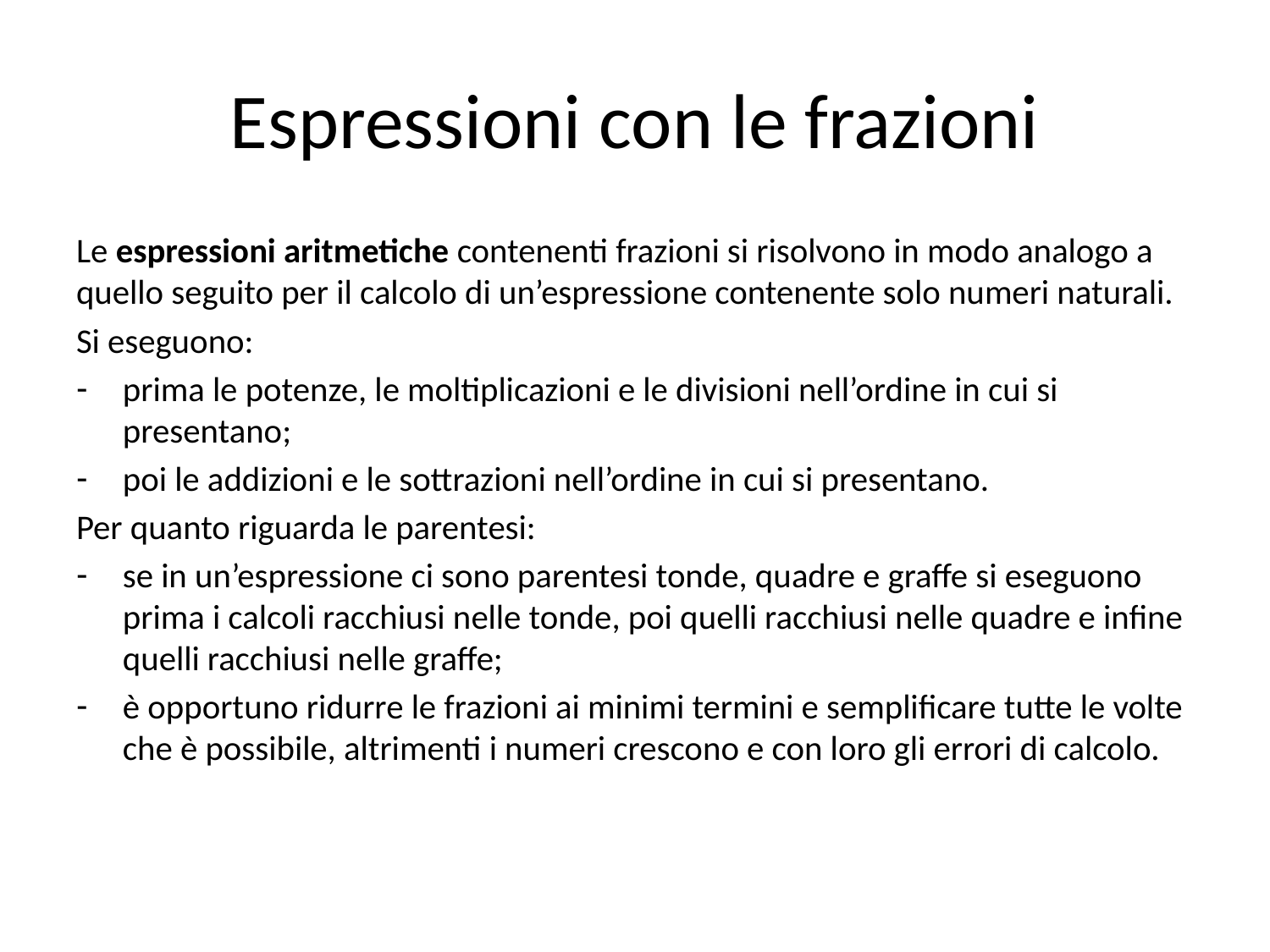

# Espressioni con le frazioni
Le espressioni aritmetiche contenenti frazioni si risolvono in modo analogo a quello seguito per il calcolo di un’espressione contenente solo numeri naturali.
Si eseguono:
prima le potenze, le moltiplicazioni e le divisioni nell’ordine in cui si presentano;
poi le addizioni e le sottrazioni nell’ordine in cui si presentano.
Per quanto riguarda le parentesi:
se in un’espressione ci sono parentesi tonde, quadre e graffe si eseguono prima i calcoli racchiusi nelle tonde, poi quelli racchiusi nelle quadre e infine quelli racchiusi nelle graffe;
è opportuno ridurre le frazioni ai minimi termini e semplificare tutte le volte che è possibile, altrimenti i numeri crescono e con loro gli errori di calcolo.